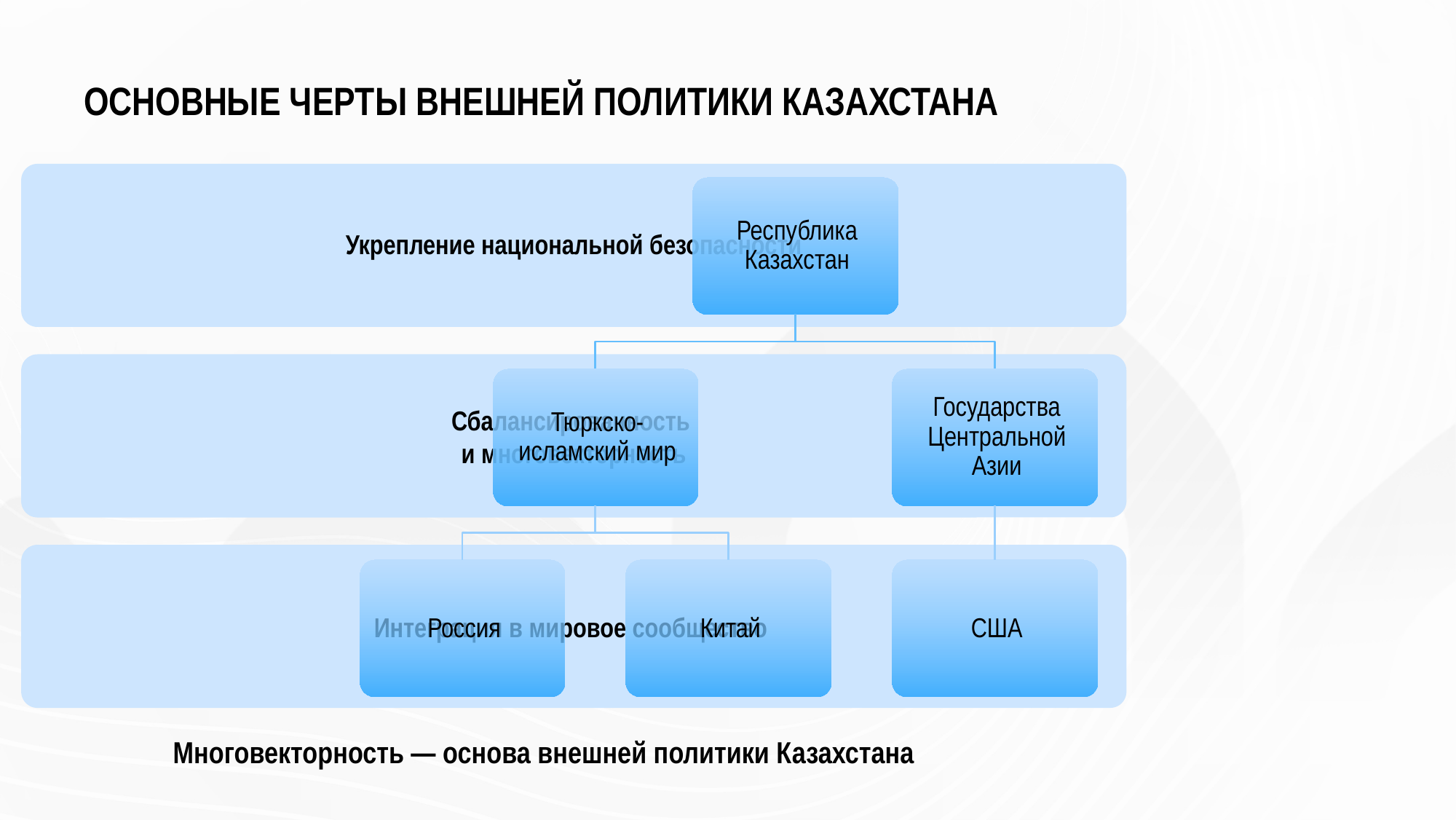

# ОСНОВНЫЕ ЧЕРТЫ ВНЕШНЕЙ ПОЛИТИКИ КАЗАХСТАНА
Интеграция в мировое сообщество
Сбалансированность
и многовекторность
Укрепление национальной безопасности
Республика Казахстан
Тюркско-исламский мир
Россия
Китай
Государства Центральной Азии
США
Многовекторность — основа внешней политики Казахстана